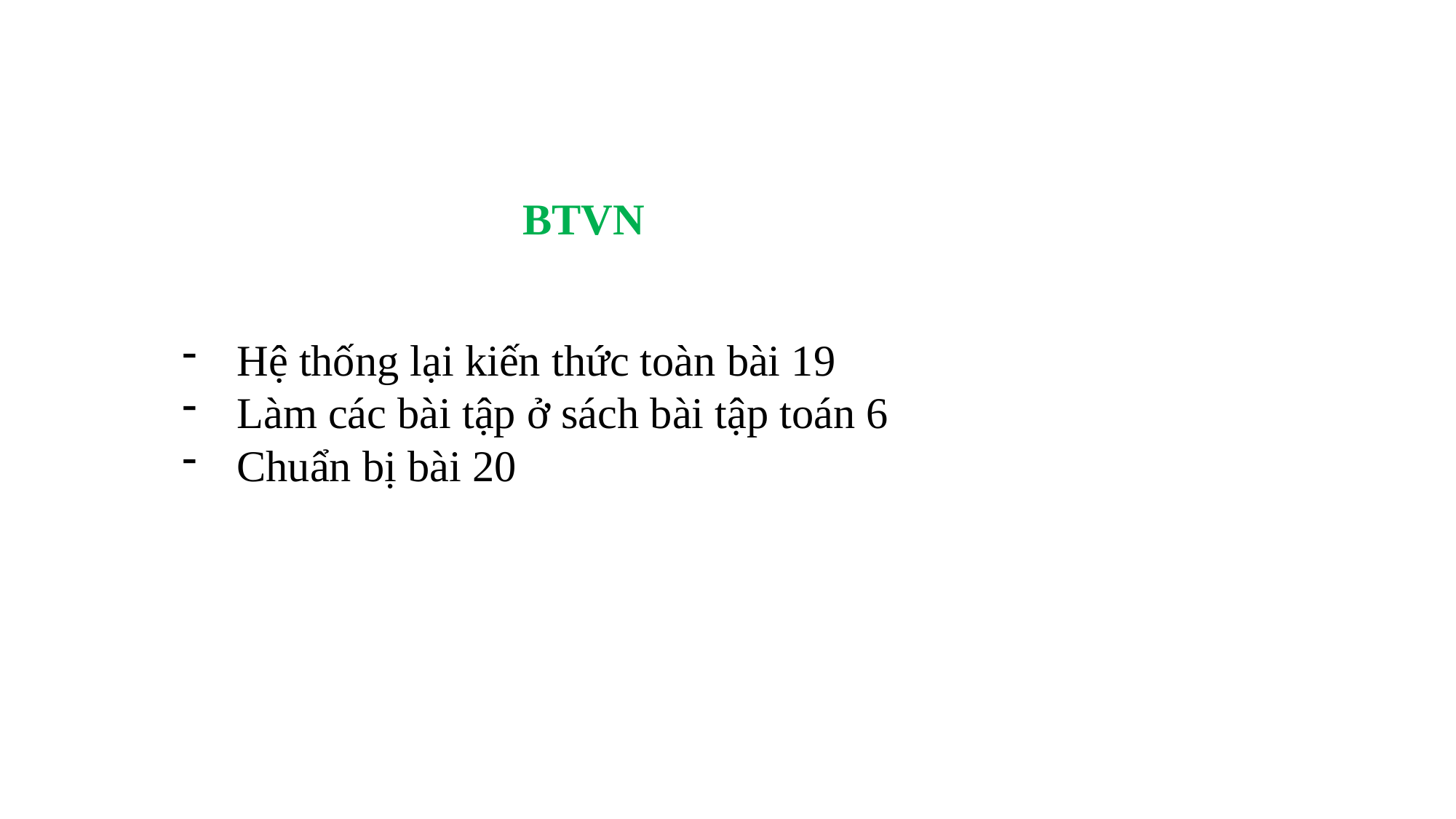

BTVN
Hệ thống lại kiến thức toàn bài 19
Làm các bài tập ở sách bài tập toán 6
Chuẩn bị bài 20